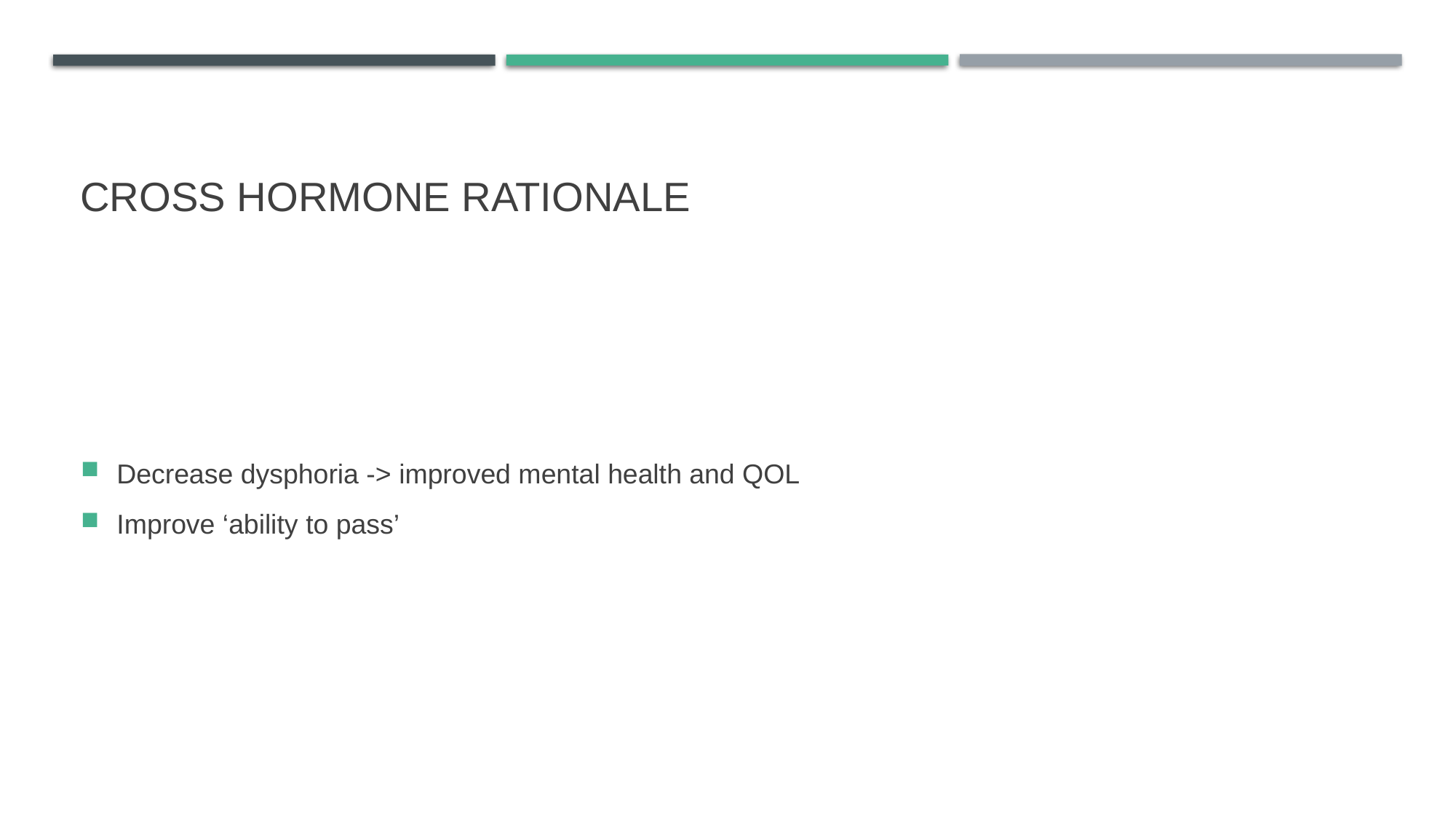

# Cross hormone Rationale
Decrease dysphoria -> improved mental health and QOL
Improve ‘ability to pass’